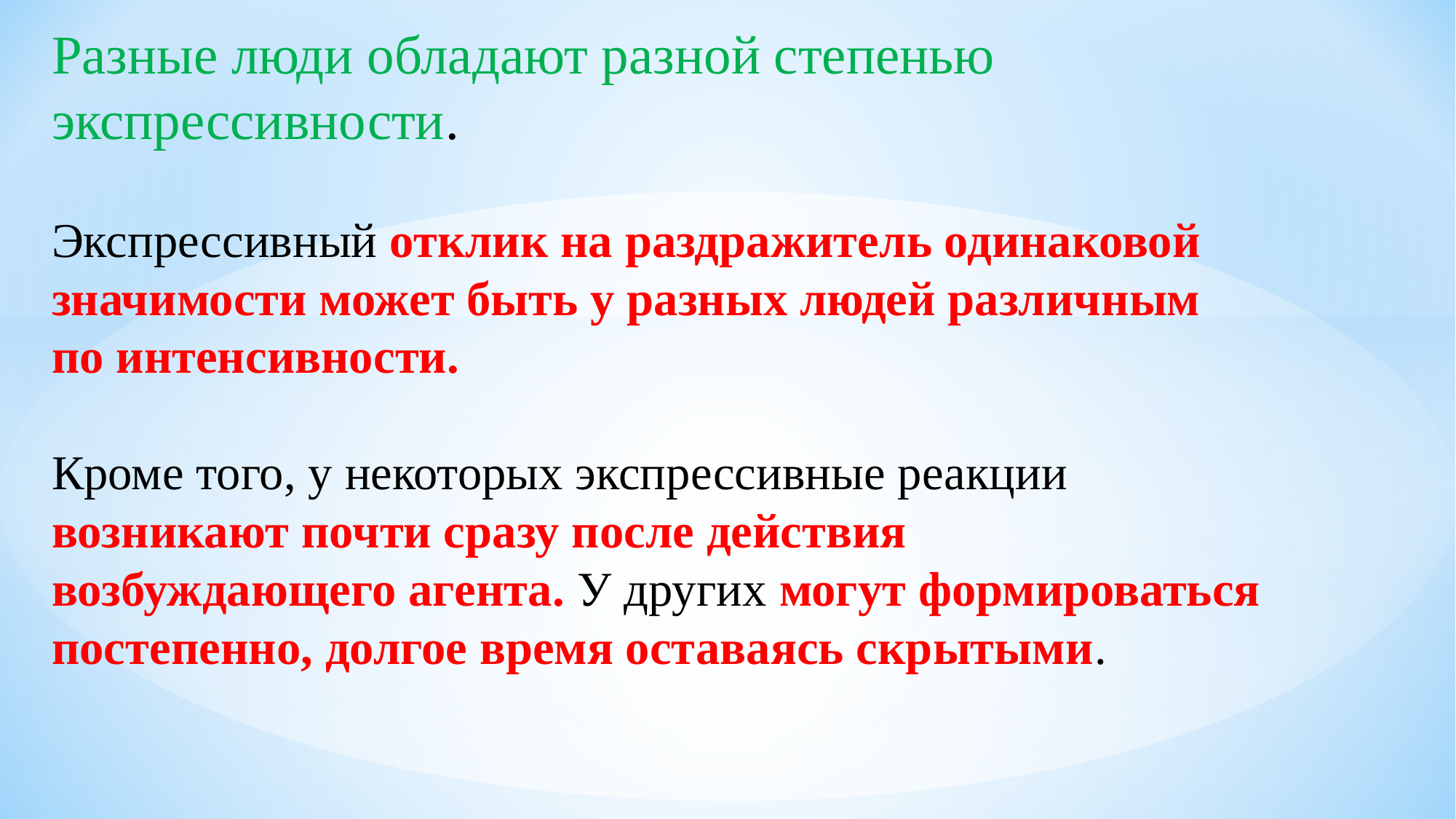

Разные люди обладают разной степенью экспрессивности.

Экспрессивный отклик на раздражитель одинаковой значимости может быть у разных людей различным по интенсивности.

Кроме того, у некоторых экспрессивные реакции возникают почти сразу после действия возбуждающего агента. У других могут формироваться постепенно, долгое время оставаясь скрытыми.
#